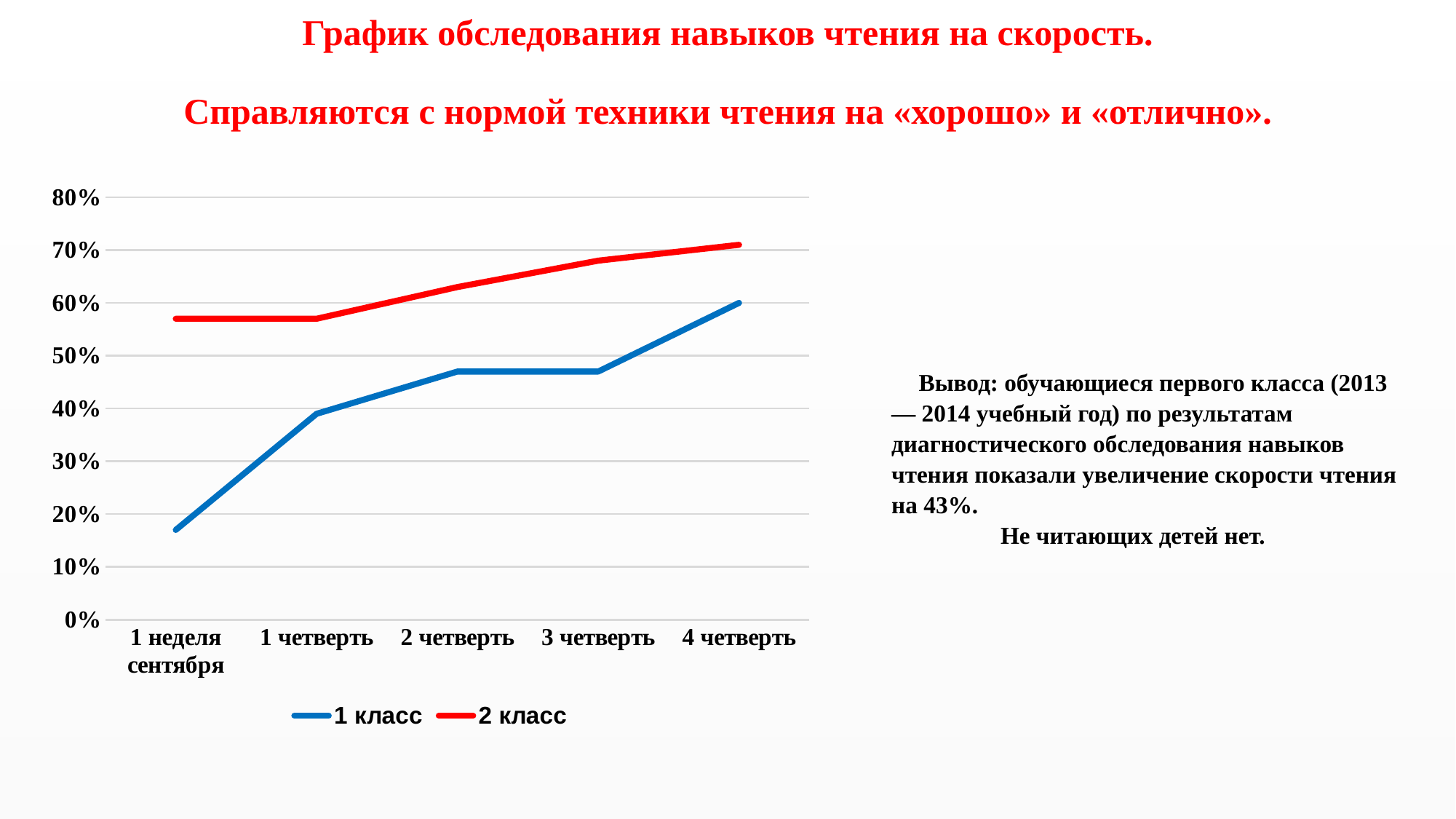

# График обследования навыков чтения на скорость. Справляются с нормой техники чтения на «хорошо» и «отлично».

### Chart

| Category | 1 класс | 2 класс | Столбец1 |
|---|---|---|---|
| 1 неделя сентября | 0.17 | 0.57 | None |
| 1 четверть | 0.39 | 0.57 | None |
| 2 четверть | 0.47 | 0.63 | None |
| 3 четверть | 0.47 | 0.68 | None |
| 4 четверть | 0.6 | 0.71 | None |

[unsupported chart]

Вывод: обучающиеся первого класса (2013 — 2014 учебный год) по результатам диагностического обследования навыков чтения показали увеличение скорости чтения на 43%.
	Не читающих детей нет.